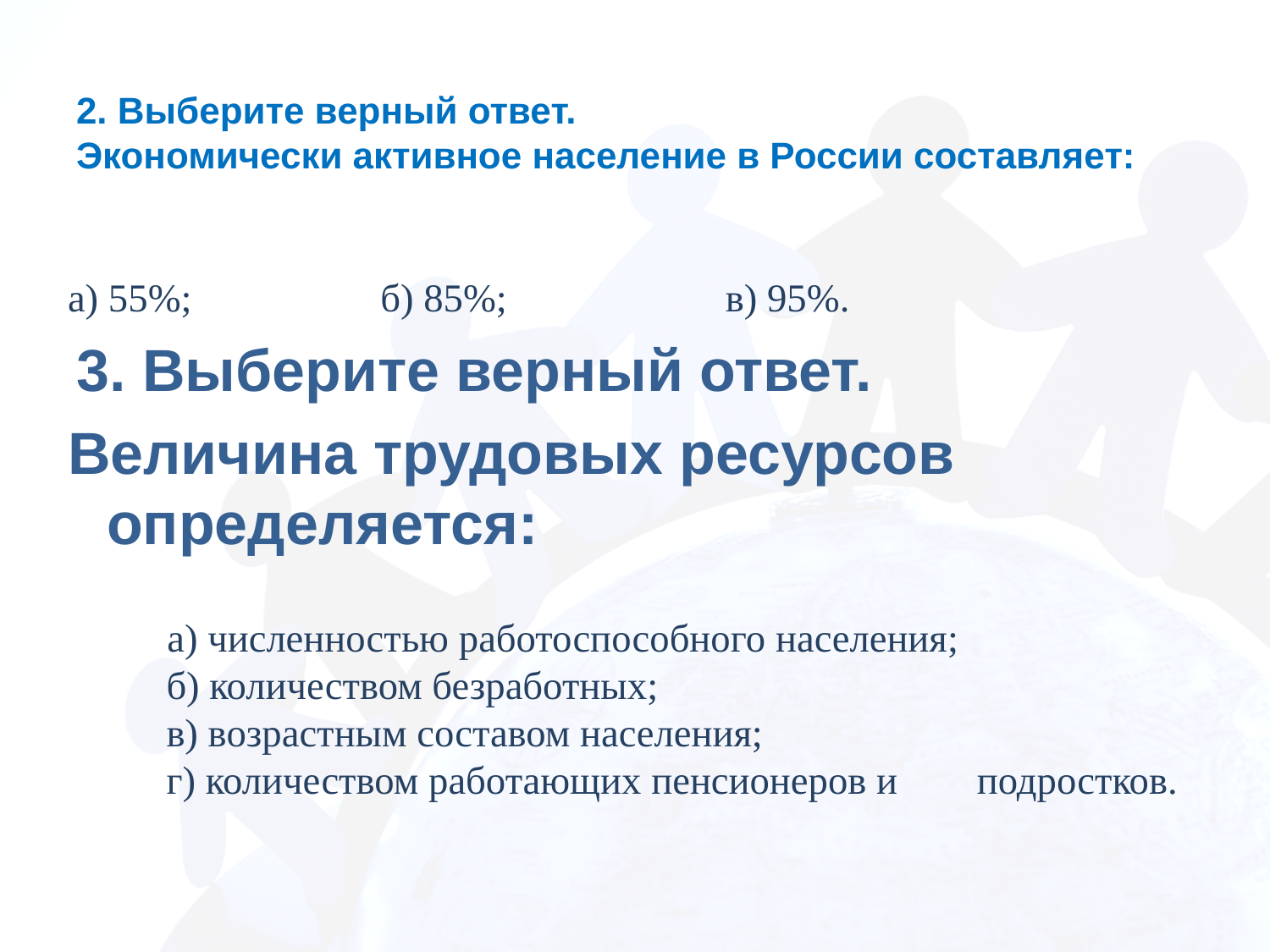

# 2. Выберите верный ответ. Экономически активное население в России составляет:
а) 55%;                   б) 85%;                      в) 95%.
 3. Выберите верный ответ.
Величина трудовых ресурсов определяется:
          а) численностью работоспособного населения;
      б) количеством безработных;
      в) возрастным составом населения;
      г) количеством работающих пенсионеров и        подростков.